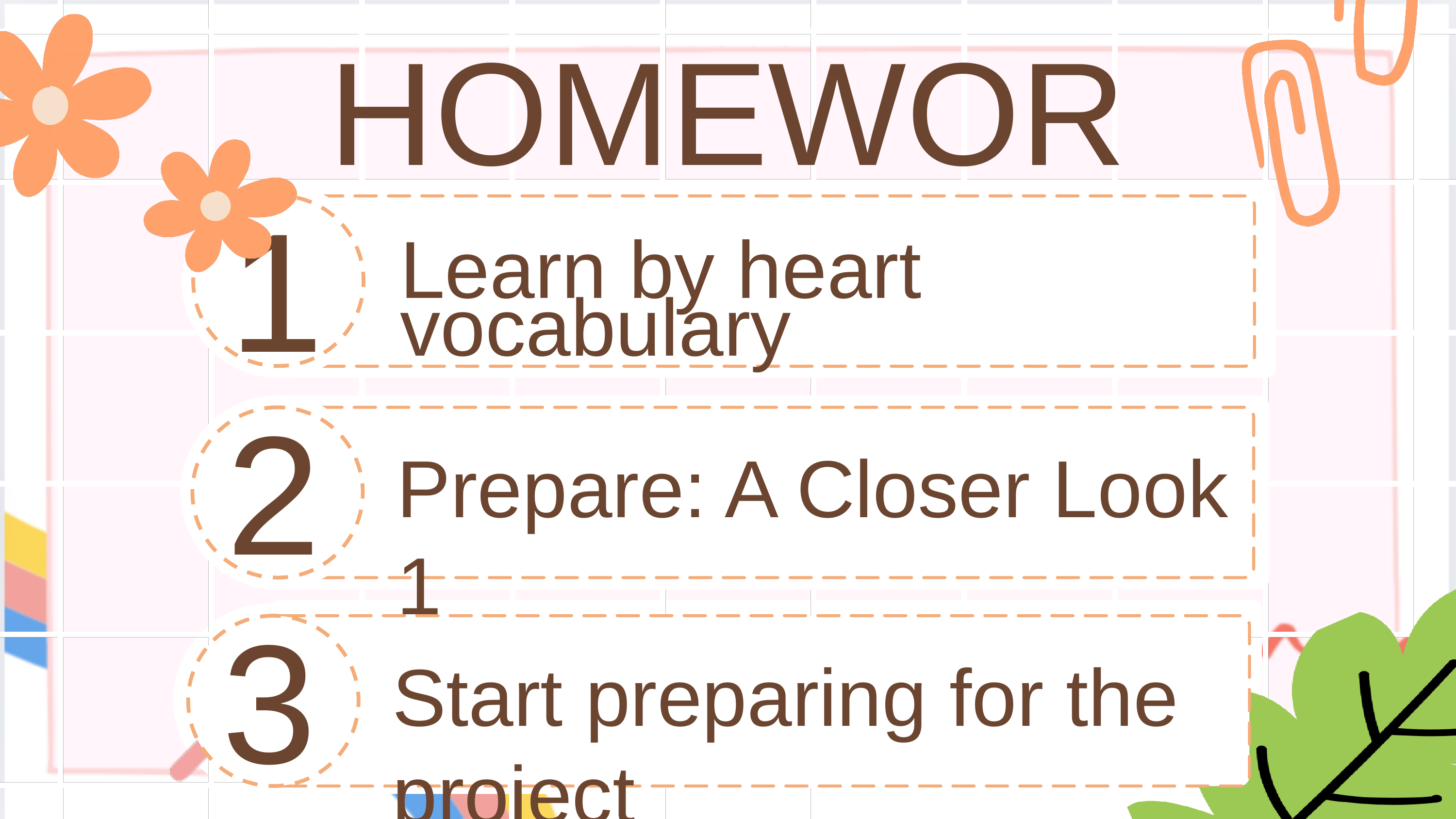

HOMEWORK
1

Learn by heart vocabulary
2

Prepare: A Closer Look 1

3

Start preparing for the project